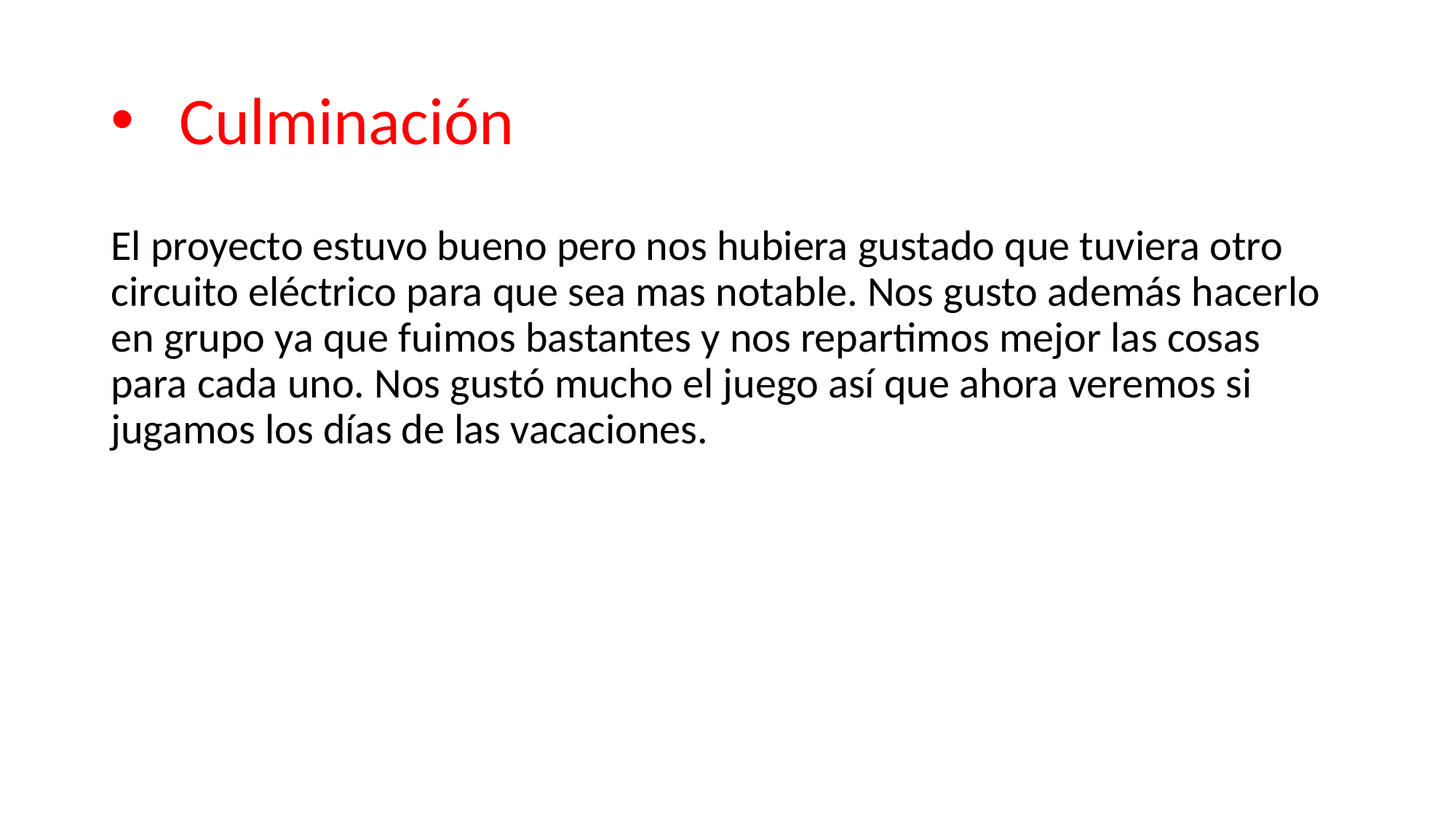

# Culminación
El proyecto estuvo bueno pero nos hubiera gustado que tuviera otro circuito eléctrico para que sea mas notable. Nos gusto además hacerlo en grupo ya que fuimos bastantes y nos repartimos mejor las cosas para cada uno. Nos gustó mucho el juego así que ahora veremos si jugamos los días de las vacaciones.